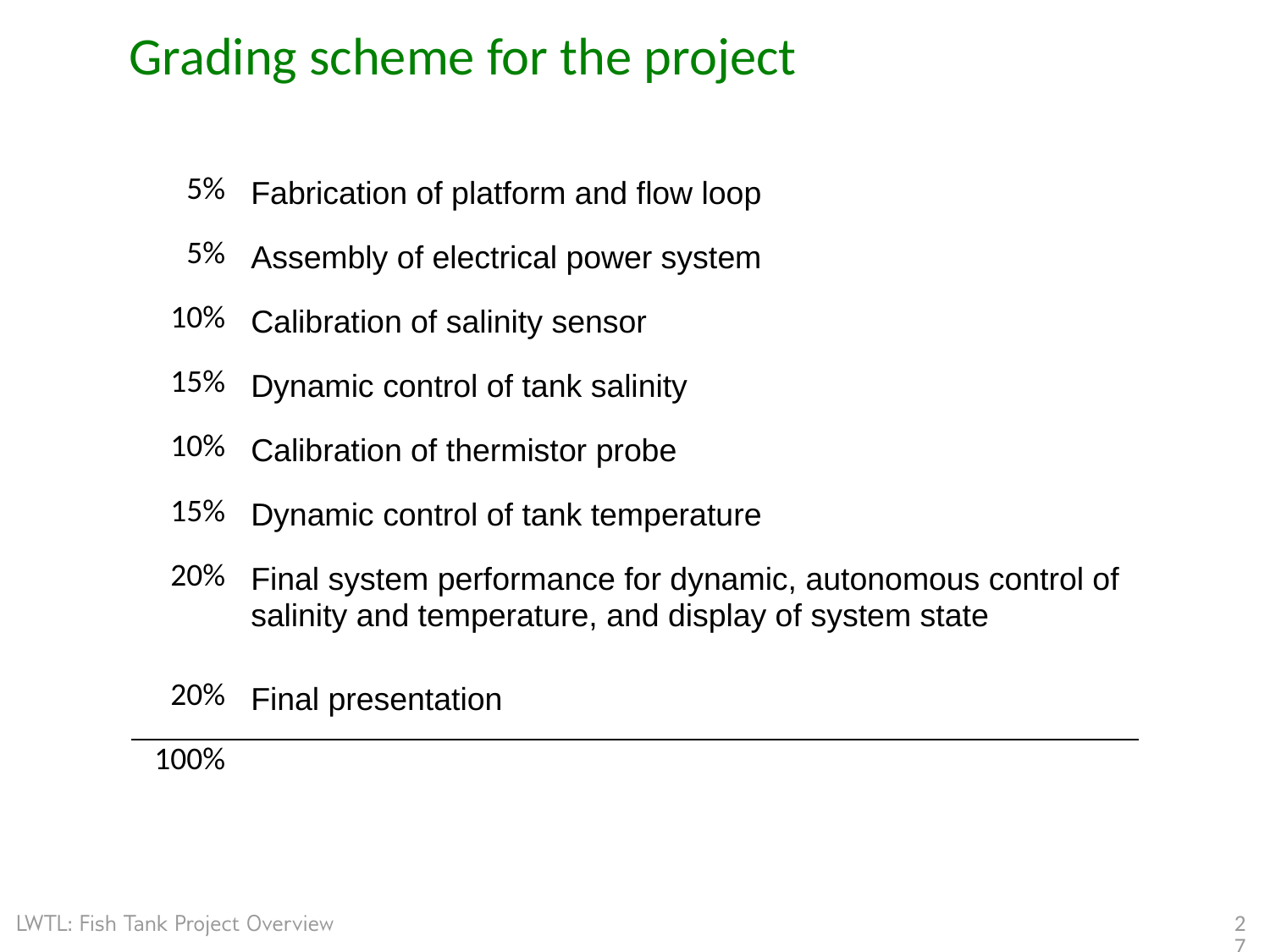

# Grading scheme for the project
| 5% | Fabrication of platform and flow loop |
| --- | --- |
| 5% | Assembly of electrical power system |
| 10% | Calibration of salinity sensor |
| 15% | Dynamic control of tank salinity |
| 10% | Calibration of thermistor probe |
| 15% | Dynamic control of tank temperature |
| 20% | Final system performance for dynamic, autonomous control of salinity and temperature, and display of system state |
| 20% | Final presentation |
| 100% |  |
27